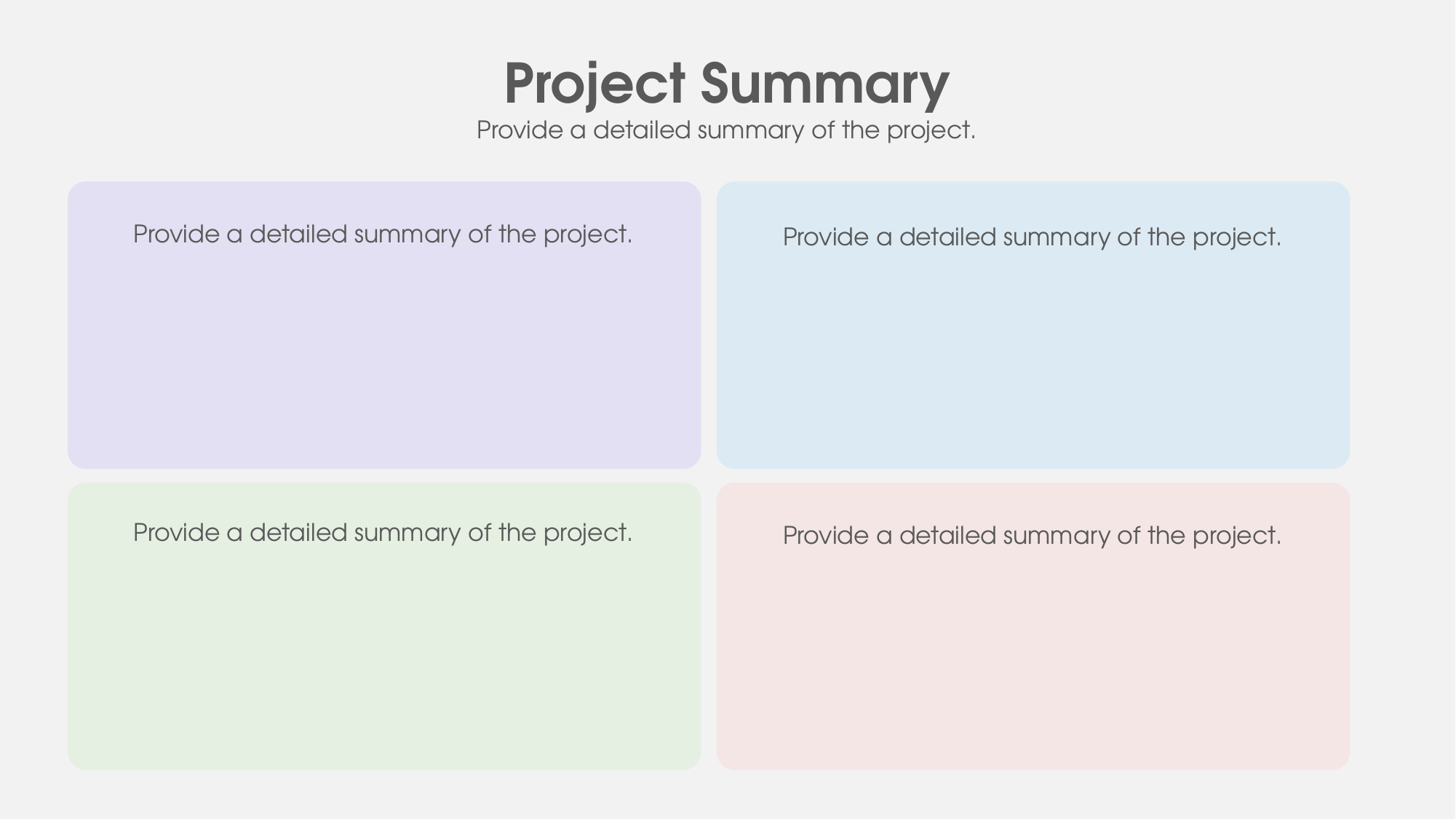

Project Summary
Provide a detailed summary of the project.

Provide a detailed summary of the project.
Provide a detailed summary of the project.

Provide a detailed summary of the project.
Provide a detailed summary of the project.